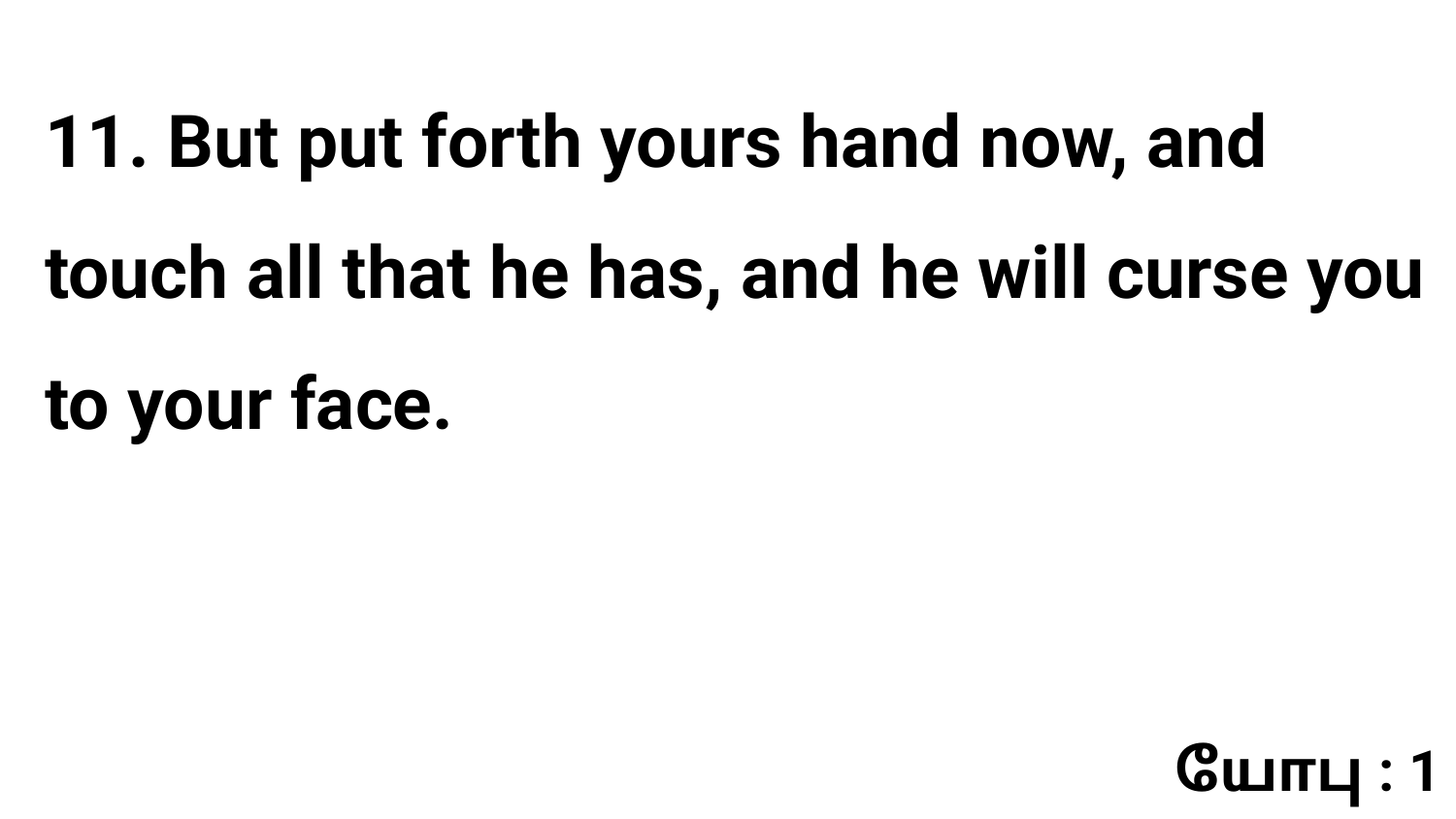

11. But put forth yours hand now, and touch all that he has, and he will curse you to your face.
யோபு : 1